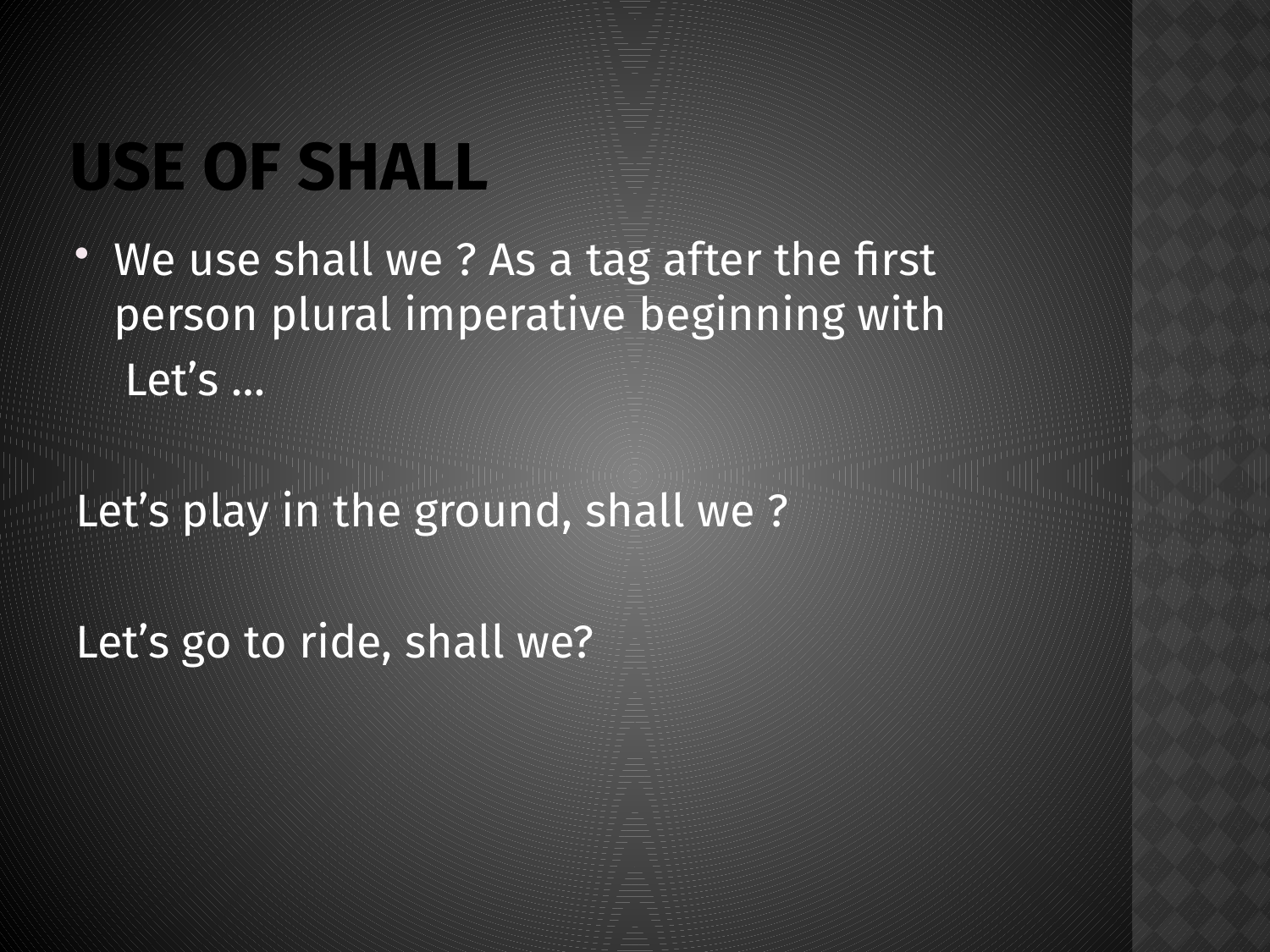

# Use of shall
We use shall we ? As a tag after the first person plural imperative beginning with
    Let’s …

Let’s play in the ground, shall we ?

Let’s go to ride, shall we?